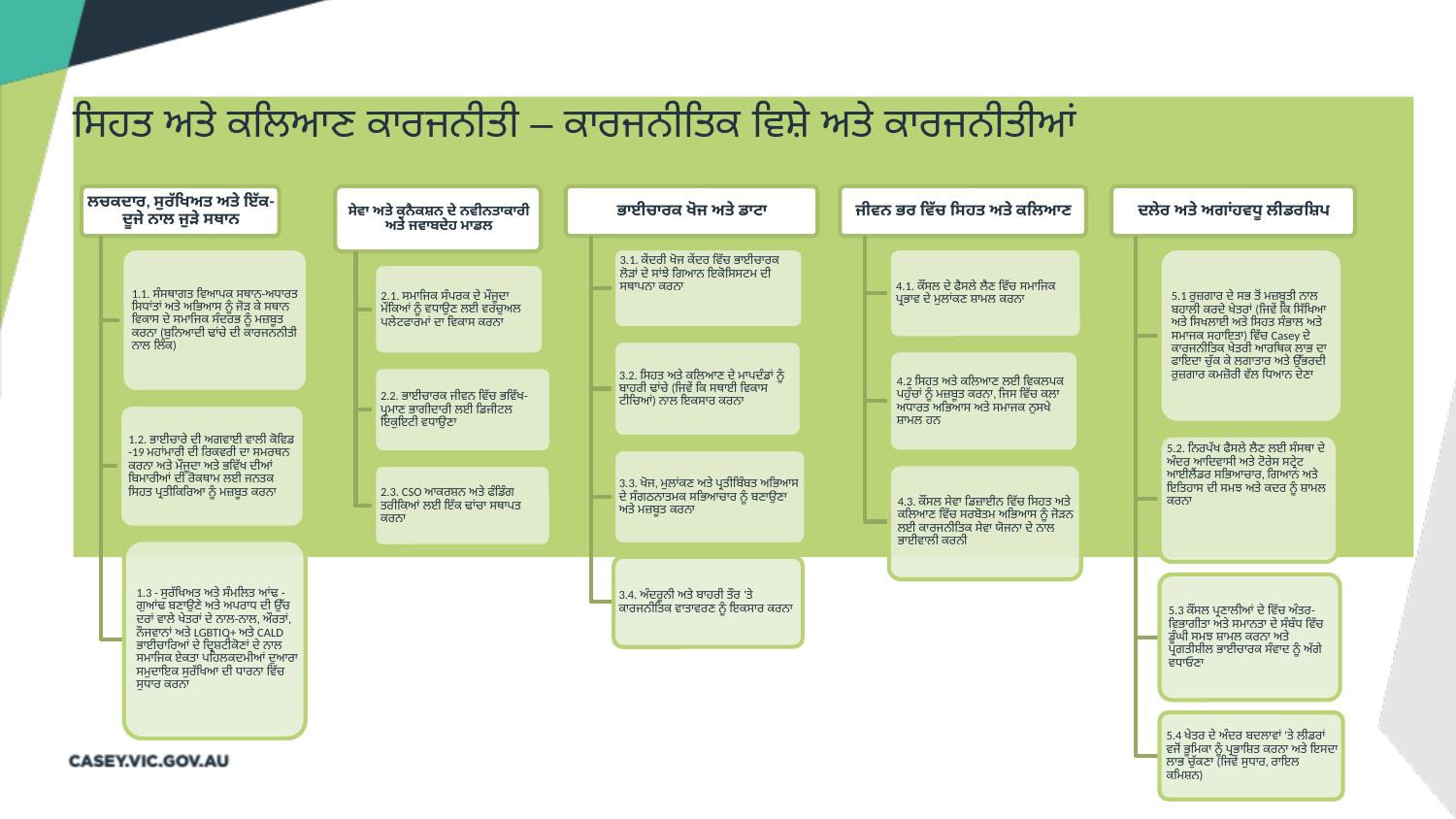

ਸਿਹਤ ਅਤੇ ਕਲਿਆਣ ਕਾਰਜਨੀਤੀ – ਕਾਰਜਨੀਤਿਕ ਵਿਸ਼ੇ ਅਤੇ ਕਾਰਜਨੀਤੀਆਂ
ਲਚਕਦਾਰ, ਸੁਰੱਖਿਅਤ ਅਤੇ ਇੱਕ-ਦੂਜੇ ਨਾਲ ਜੁੜੇ ਸਥਾਨ
1.1. ਸੰਸਥਾਗਤ ਵਿਆਪਕ ਸਥਾਨ-ਅਧਾਰਤ ਸਿਧਾਂਤਾਂ ਅਤੇ ਅਭਿਆਸ ਨੂੰ ਜੋੜ ਕੇ ਸਥਾਨ ਵਿਕਾਸ ਦੇ ਸਮਾਜਿਕ ਸੰਦਰਭ ਨੂੰ ਮਜ਼ਬੂਤ ਕਰਨਾ (ਬੁਨਿਆਦੀ ਢਾਂਚੇ ਦੀ ਕਾਰਜਨਨੀਤੀ ਨਾਲ ਲਿੰਕ)
1.2. ਭਾਈਚਾਰੇ ਦੀ ਅਗਵਾਈ ਵਾਲੀ ਕੋਵਿਡ -19 ਮਹਾਂਮਾਰੀ ਦੀ ਰਿਕਵਰੀ ਦਾ ਸਮਰਥਨ ਕਰਨਾ ਅਤੇ ਮੌਜੂਦਾ ਅਤੇ ਭਵਿੱਖ ਦੀਆਂ ਬਿਮਾਰੀਆਂ ਦੀ ਰੋਕਥਾਮ ਲਈ ਜਨਤਕ ਸਿਹਤ ਪ੍ਰਤੀਕਿਰਿਆ ਨੂੰ ਮਜ਼ਬੂਤ ਕਰਨਾ
1.3 - ਸੁਰੱਖਿਅਤ ਅਤੇ ਸੰਮਲਿਤ ਆਂਢ -ਗੁਆਂਢ ਬਣਾਉਣੇ ਅਤੇ ਅਪਰਾਧ ਦੀ ਉੱਚ ਦਰਾਂ ਵਾਲੇ ਖੇਤਰਾਂ ਦੇ ਨਾਲ-ਨਾਲ, ਔਰਤਾਂ, ਨੌਜਵਾਨਾਂ ਅਤੇ LGBTIQ+ ਅਤੇ CALD ਭਾਈਚਾਰਿਆਂ ਦੇ ਦ੍ਰਿਸ਼ਟੀਕੋਣਾਂ ਦੇ ਨਾਲ ਸਮਾਜਿਕ ਏਕਤਾ ਪਹਿਲਕਦਮੀਆਂ ਦੁਆਰਾ ਸਮੁਦਾਇਕ ਸੁਰੱਖਿਆ ਦੀ ਧਾਰਨਾ ਵਿੱਚ ਸੁਧਾਰ ਕਰਨਾ
ਸੇਵਾ ਅਤੇ ਕੁਨੈਕਸ਼ਨ ਦੇ ਨਵੀਨਤਾਕਾਰੀ ਅਤੇ ਜਵਾਬਦੇਹ ਮਾਡਲ
2.1. ਸਮਾਜਿਕ ਸੰਪਰਕ ਦੇ ਮੌਜੂਦਾ ਮੌਕਿਆਂ ਨੂੰ ਵਧਾਉਣ ਲਈ ਵਰਚੁਅਲ ਪਲੇਟਫਾਰਮਾਂ ਦਾ ਵਿਕਾਸ ਕਰਨਾ
2.2. ਭਾਈਚਾਰਕ ਜੀਵਨ ਵਿੱਚ ਭਵਿੱਖ-ਪ੍ਰਮਾਣ ਭਾਗੀਦਾਰੀ ਲਈ ਡਿਜੀਟਲ ਇਕੁਇਟੀ ਵਧਾਉਣਾ
2.3. CSO ਆਕਰਸ਼ਨ ਅਤੇ ਫੰਡਿੰਗ ਤਰੀਕਿਆਂ ਲਈ ਇੱਕ ਢਾਂਚਾ ਸਥਾਪਤ ਕਰਨਾ
ਭਾਈਚਾਰਕ ਖੋਜ ਅਤੇ ਡਾਟਾ
3.1. ਕੇਂਦਰੀ ਖੋਜ ਕੇਂਦਰ ਵਿੱਚ ਭਾਈਚਾਰਕ ਲੋੜਾਂ ਦੇ ਸਾਂਝੇ ਗਿਆਨ ਇਕੋਸਿਸਟਮ ਦੀ ਸਥਾਪਨਾ ਕਰਨਾ
3.2. ਸਿਹਤ ਅਤੇ ਕਲਿਆਣ ਦੇ ਮਾਪਦੰਡਾਂ ਨੂੰ ਬਾਹਰੀ ਢਾਂਚੇ (ਜਿਵੇਂ ਕਿ ਸਥਾਈ ਵਿਕਾਸ ਟੀਚਿਆਂ) ਨਾਲ ਇਕਸਾਰ ਕਰਨਾ
3.3. ਖੋਜ, ਮੁਲਾਂਕਣ ਅਤੇ ਪ੍ਰਤੀਬਿੰਬਤ ਅਭਿਆਸ ਦੇ ਸੰਗਠਨਾਤਮਕ ਸਭਿਆਚਾਰ ਨੂੰ ਬਣਾਉਣਾ ਅਤੇ ਮਜ਼ਬੂਤ ਕਰਨਾ
3.4. ਅੰਦਰੂਨੀ ਅਤੇ ਬਾਹਰੀ ਤੌਰ 'ਤੇ ਕਾਰਜਨੀਤਿਕ ਵਾਤਾਵਰਣ ਨੂੰ ਇਕਸਾਰ ਕਰਨਾ
ਜੀਵਨ ਭਰ ਵਿੱਚ ਸਿਹਤ ਅਤੇ ਕਲਿਆਣ
4.1. ਕੌਂਸਲ ਦੇ ਫੈਸਲੇ ਲੈਣ ਵਿੱਚ ਸਮਾਜਿਕ ਪ੍ਰਭਾਵ ਦੇ ਮੁਲਾਂਕਣ ਸ਼ਾਮਲ ਕਰਨਾ
4.2 ਸਿਹਤ ਅਤੇ ਕਲਿਆਣ ਲਈ ਵਿਕਲਪਕ ਪਹੁੰਚਾਂ ਨੂੰ ਮਜ਼ਬੂਤ ਕਰਨਾ, ਜਿਸ ਵਿੱਚ ਕਲਾ ਅਧਾਰਤ ਅਭਿਆਸ ਅਤੇ ਸਮਾਜਕ ਨੁਸਖੇ ਸ਼ਾਮਲ ਹਨ
4.3. ਕੌਂਸਲ ਸੇਵਾ ਡਿਜ਼ਾਈਨ ਵਿੱਚ ਸਿਹਤ ਅਤੇ ਕਲਿਆਣ ਵਿੱਚ ਸਰਬੋਤਮ ਅਭਿਆਸ ਨੂੰ ਜੋੜਨ ਲਈ ਕਾਰਜਨੀਤਿਕ ਸੇਵਾ ਯੋਜਨਾ ਦੇ ਨਾਲ ਭਾਈਵਾਲੀ ਕਰਨੀ
ਦਲੇਰ ਅਤੇ ਅਗਾਂਹਵਧੂ ਲੀਡਰਸ਼ਿਪ
5.1 ਰੁਜ਼ਗਾਰ ਦੇ ਸਭ ਤੋਂ ਮਜ਼ਬੂਤੀ ਨਾਲ ਬਹਾਲੀ ਕਰਦੇ ਖੇਤਰਾਂ (ਜਿਵੇਂ ਕਿ ਸਿੱਖਿਆ ਅਤੇ ਸਿਖਲਾਈ ਅਤੇ ਸਿਹਤ ਸੰਭਾਲ ਅਤੇ ਸਮਾਜਕ ਸਹਾਇਤਾ) ਵਿੱਚ Casey ਦੇ ਕਾਰਜਨੀਤਿਕ ਖੇਤਰੀ ਆਰਥਿਕ ਲਾਭ ਦਾ ਫਾਇਦਾ ਚੁੱਕ ਕੇ ਲਗਾਤਾਰ ਅਤੇ ਉੱਭਰਦੀ ਰੁਜ਼ਗਾਰ ਕਮਜ਼ੋਰੀ ਵੱਲ ਧਿਆਨ ਦੇਣਾ
5.2. ਨਿਰਪੱਖ ਫੈਸਲੇ ਲੈਣ ਲਈ ਸੰਸਥਾ ਦੇ ਅੰਦਰ ਆਦਿਵਾਸੀ ਅਤੇ ਟੋਰੇਸ ਸਟ੍ਰੇਟ ਆਈਲੈਂਡਰ ਸਭਿਆਚਾਰ, ਗਿਆਨ ਅਤੇ ਇਤਿਹਾਸ ਦੀ ਸਮਝ ਅਤੇ ਕਦਰ ਨੂੰ ਸ਼ਾਮਲ ਕਰਨਾ
5.3 ਕੌਂਸਲ ਪ੍ਰਣਾਲੀਆਂ ਦੇ ਵਿੱਚ ਅੰਤਰ-ਵਿਭਾਗੀਤਾ ਅਤੇ ਸਮਾਨਤਾ ਦੇ ਸੰਬੰਧ ਵਿੱਚ ਡੂੰਘੀ ਸਮਝ ਸ਼ਾਮਲ ਕਰਨਾ ਅਤੇ ਪ੍ਰਗਤੀਸ਼ੀਲ ਭਾਈਚਾਰਕ ਸੰਵਾਦ ਨੂੰ ਅੱਗੇ ਵਧਾਓਣਾ
5.4 ਖੇਤਰ ਦੇ ਅੰਦਰ ਬਦਲਾਵਾਂ 'ਤੇ ਲੀਡਰਾਂ ਵਜੋਂ ਭੂਮਿਕਾ ਨੂੰ ਪ੍ਰਭਾਸ਼ਿਤ ਕਰਨਾ ਅਤੇ ਇਸਦਾ ਲਾਭ ਚੁੱਕਣਾ (ਜਿਵੇਂ ਸੁਧਾਰ, ਰਾਇਲ ਕਮਿਸ਼ਨ)